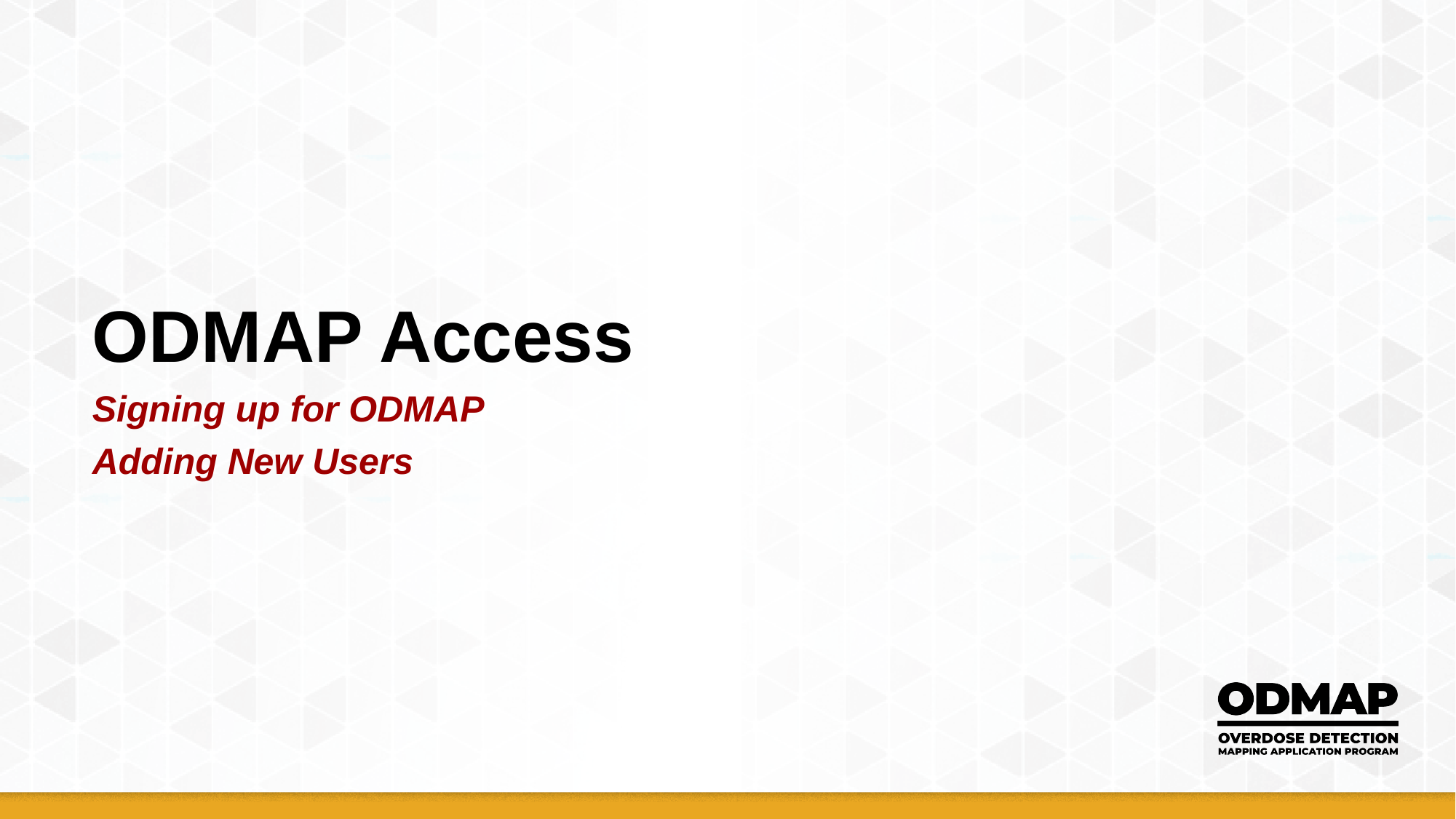

# ODMAP Access Signing up for ODMAP Adding New Users